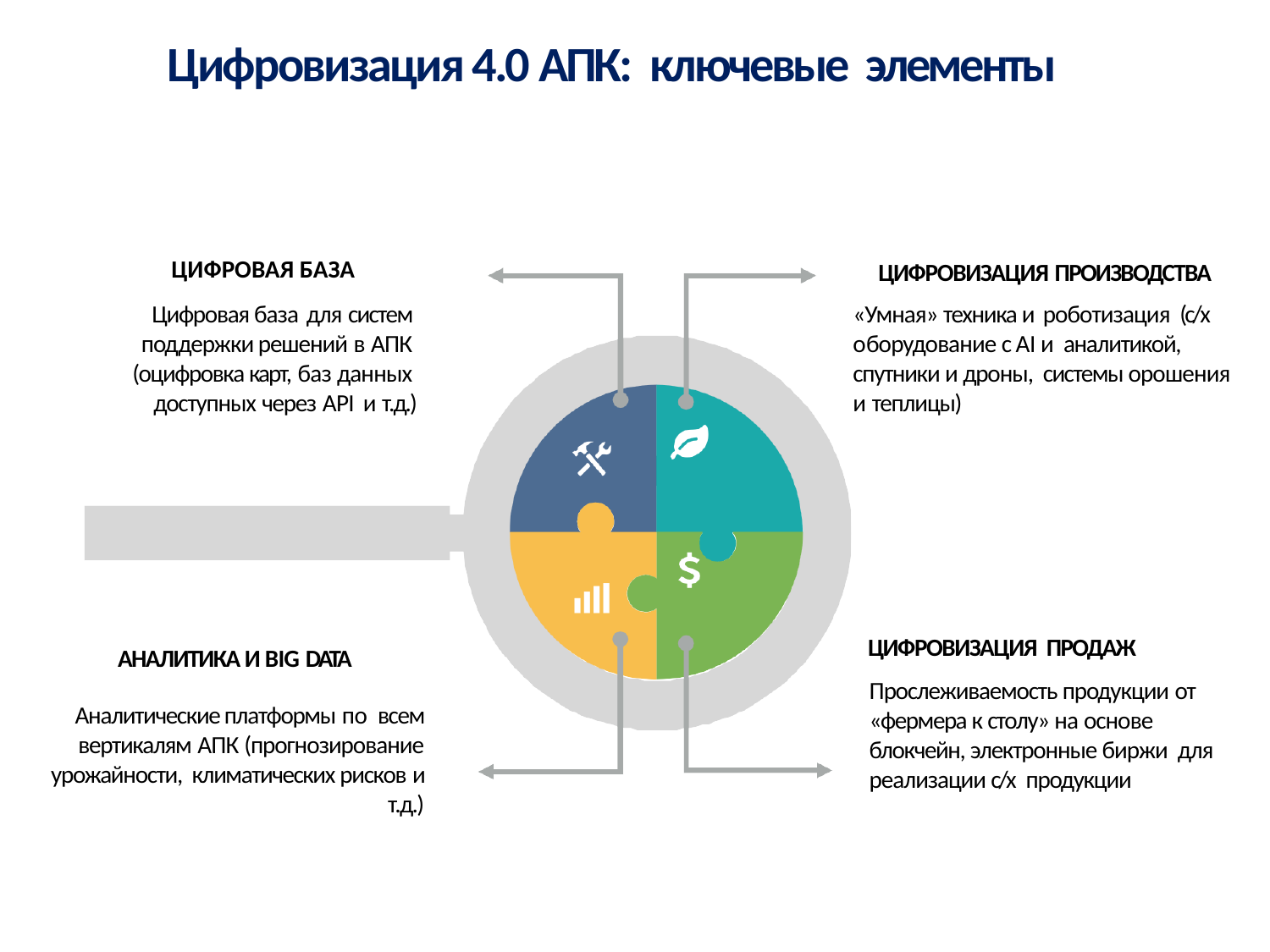

Цифровизация 4.0 АПК:  ключевые  элементы
ЦИФРОВАЯ БАЗА
Цифровая база для систем  поддержки решений в АПК  (оцифровка карт, баз данных  доступных через API  и т.д.)
ЦИФРОВИЗАЦИЯ ПРОИЗВОДСТВА
«Умная» техника и     роботизация  (с/х  оборудование с AI и  аналитикой, спутники и дроны,  системы орошения и теплицы)

ЦИФРОВИЗАЦИЯ ПРОДАЖ
Прослеживаемость продукции от «фермера к столу» на основе  блокчейн, электронные биржи  для реализации с/х     продукции

АНАЛИТИКА И BIG DATA

Аналитические платформы по  всем вертикалям АПК (прогнозирование урожайности,  климатических рисков и т.д.)